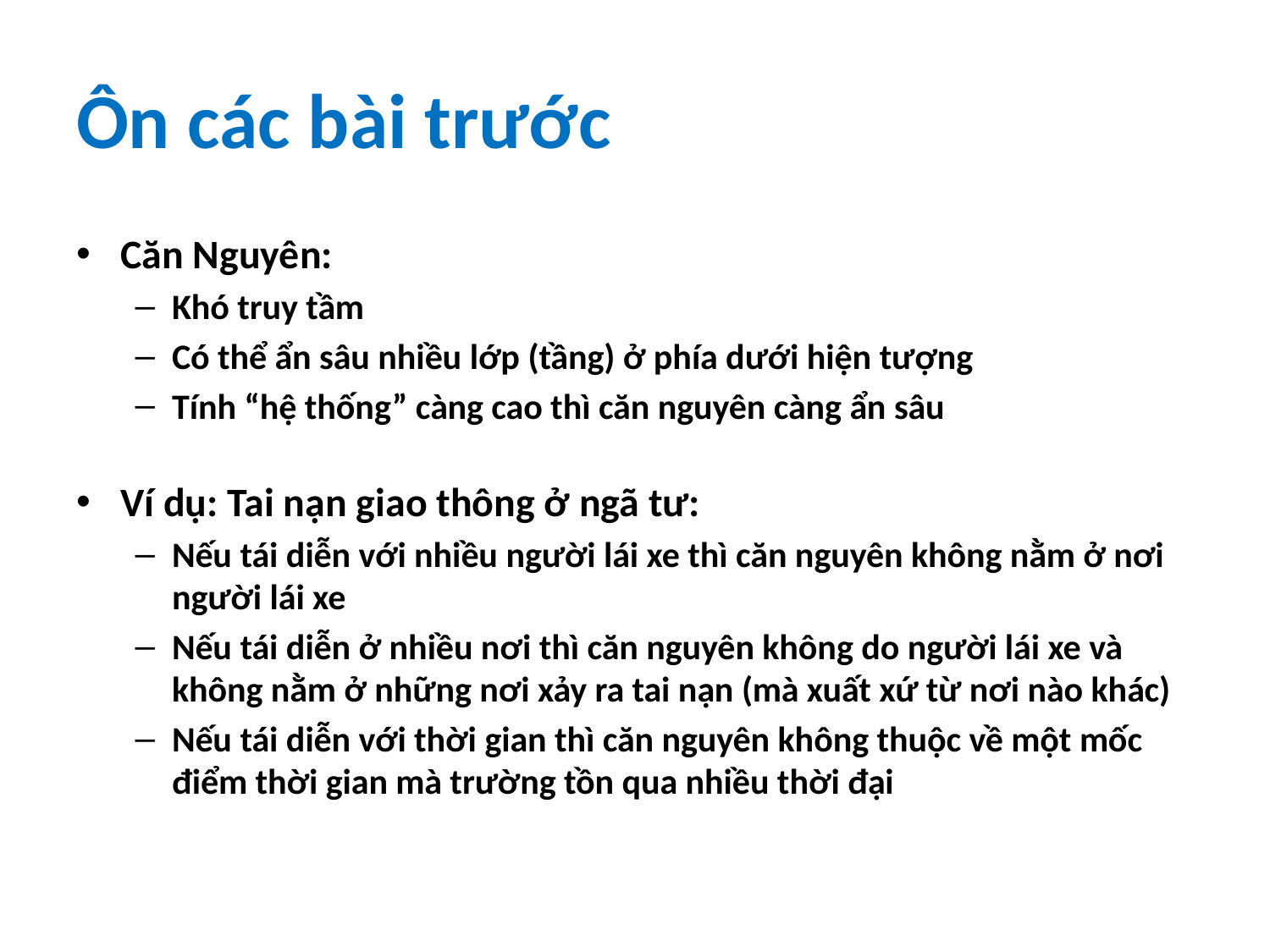

# Ôn các bài trước
Căn Nguyên:
Khó truy tầm
Có thể ẩn sâu nhiều lớp (tầng) ở phía dưới hiện tượng
Tính “hệ thống” càng cao thì căn nguyên càng ẩn sâu

Ví dụ: Tai nạn giao thông ở ngã tư:
Nếu tái diễn với nhiều người lái xe thì căn nguyên không nằm ở nơi người lái xe
Nếu tái diễn ở nhiều nơi thì căn nguyên không do người lái xe và không nằm ở những nơi xảy ra tai nạn (mà xuất xứ từ nơi nào khác)
Nếu tái diễn với thời gian thì căn nguyên không thuộc về một mốc điểm thời gian mà trường tồn qua nhiều thời đại